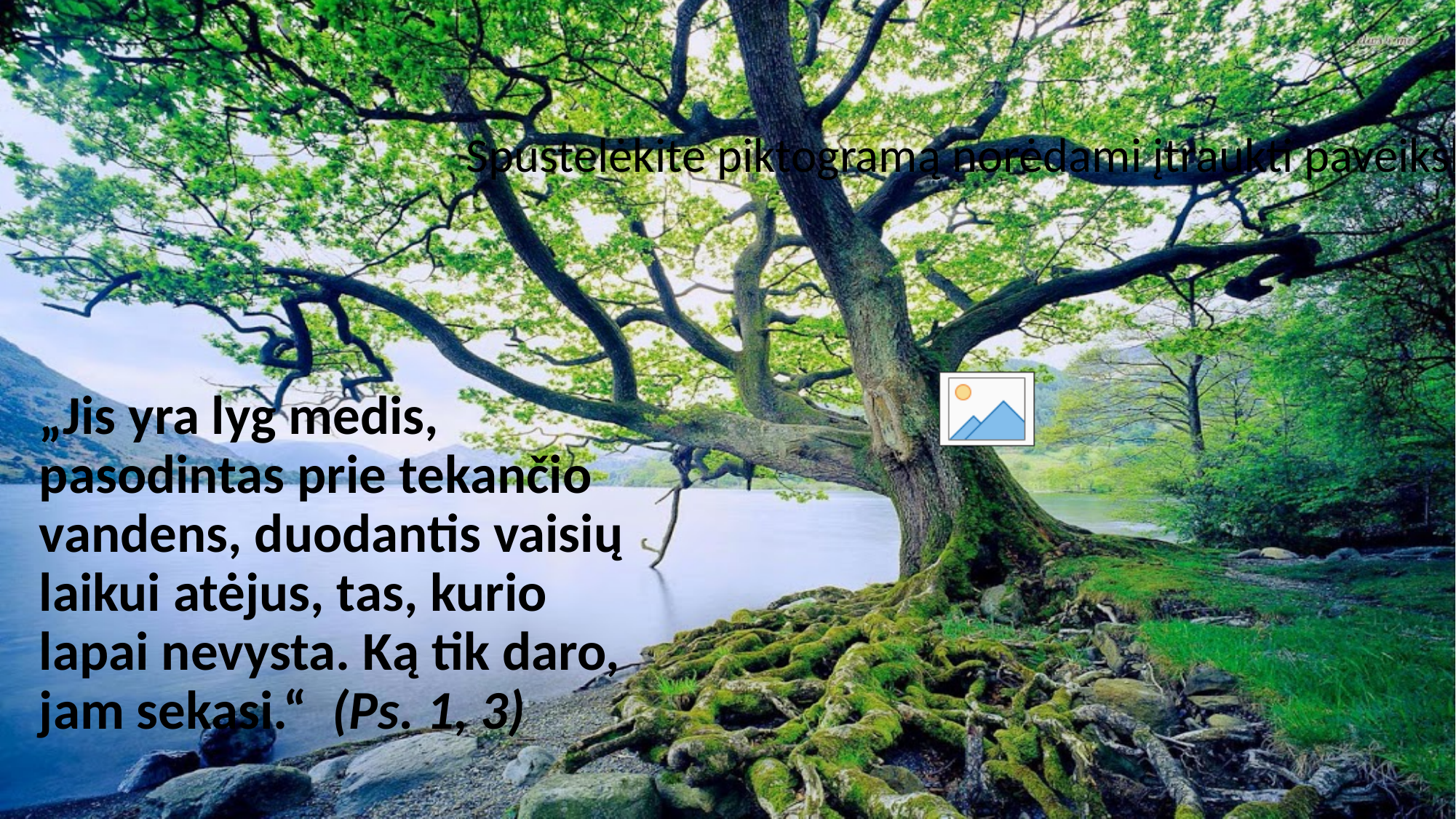

#

„Jis yra lyg medis, pasodintas prie tekančio vandens, duodantis vaisių laikui atėjus, tas, kurio lapai nevysta. Ką tik daro, jam sekasi.“  (Ps. 1, 3)